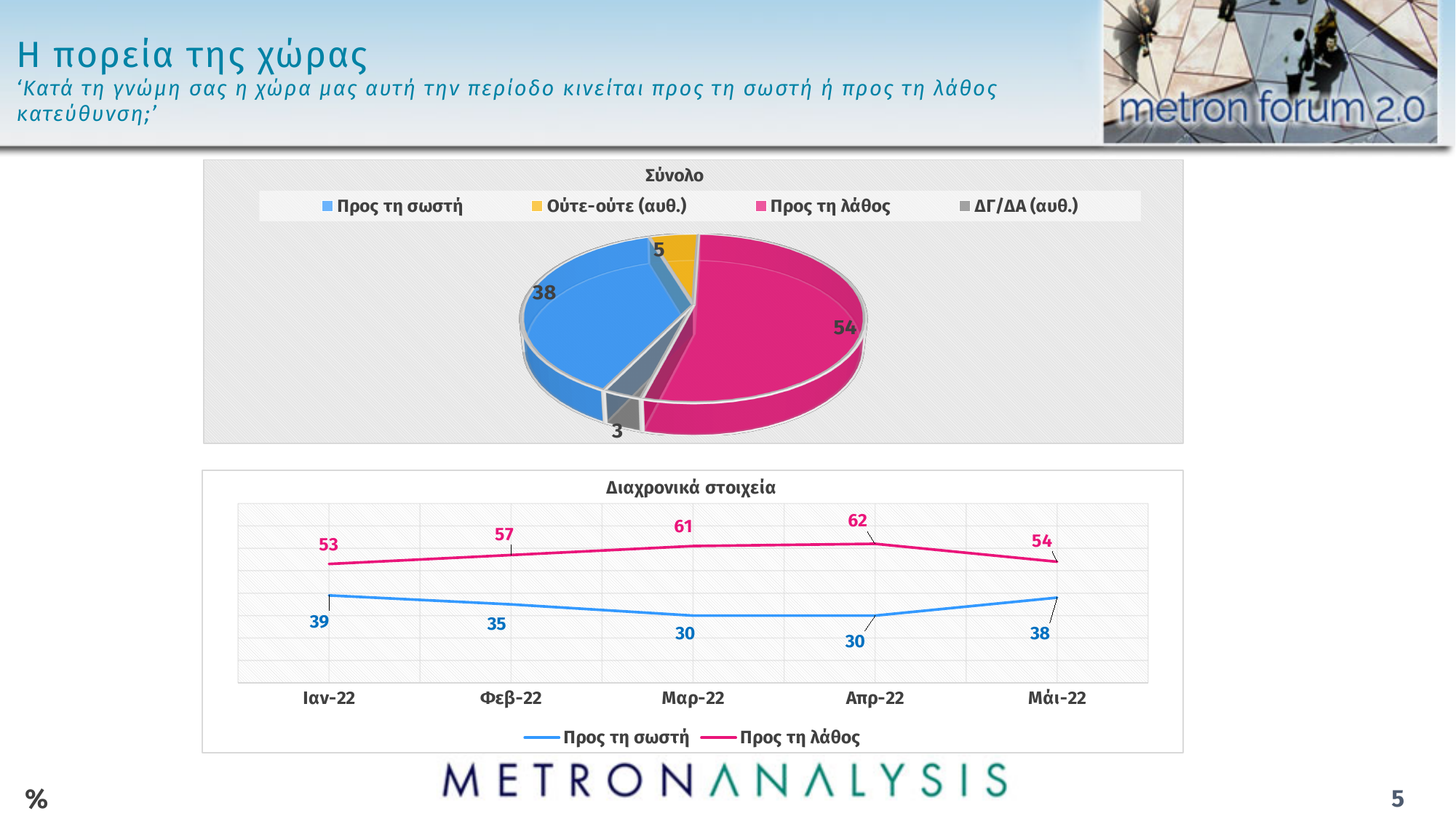

# Η πορεία της χώρας ‘Κατά τη γνώμη σας η χώρα μας αυτή την περίοδο κινείται προς τη σωστή ή προς τη λάθος κατεύθυνση;’

[unsupported chart]

### Chart: Διαχρονικά στοιχεία

| Category | Προς τη σωστή | Προς τη λάθος |
|---|---|---|
| Ιαν-22 | 39.0 | 53.0 |
| Φεβ-22 | 35.0 | 57.0 |
| Μαρ-22 | 30.0 | 61.0 |
| Απρ-22 | 30.0 | 62.0 |
| Μάι-22 | 38.0 | 54.0 |
%
5